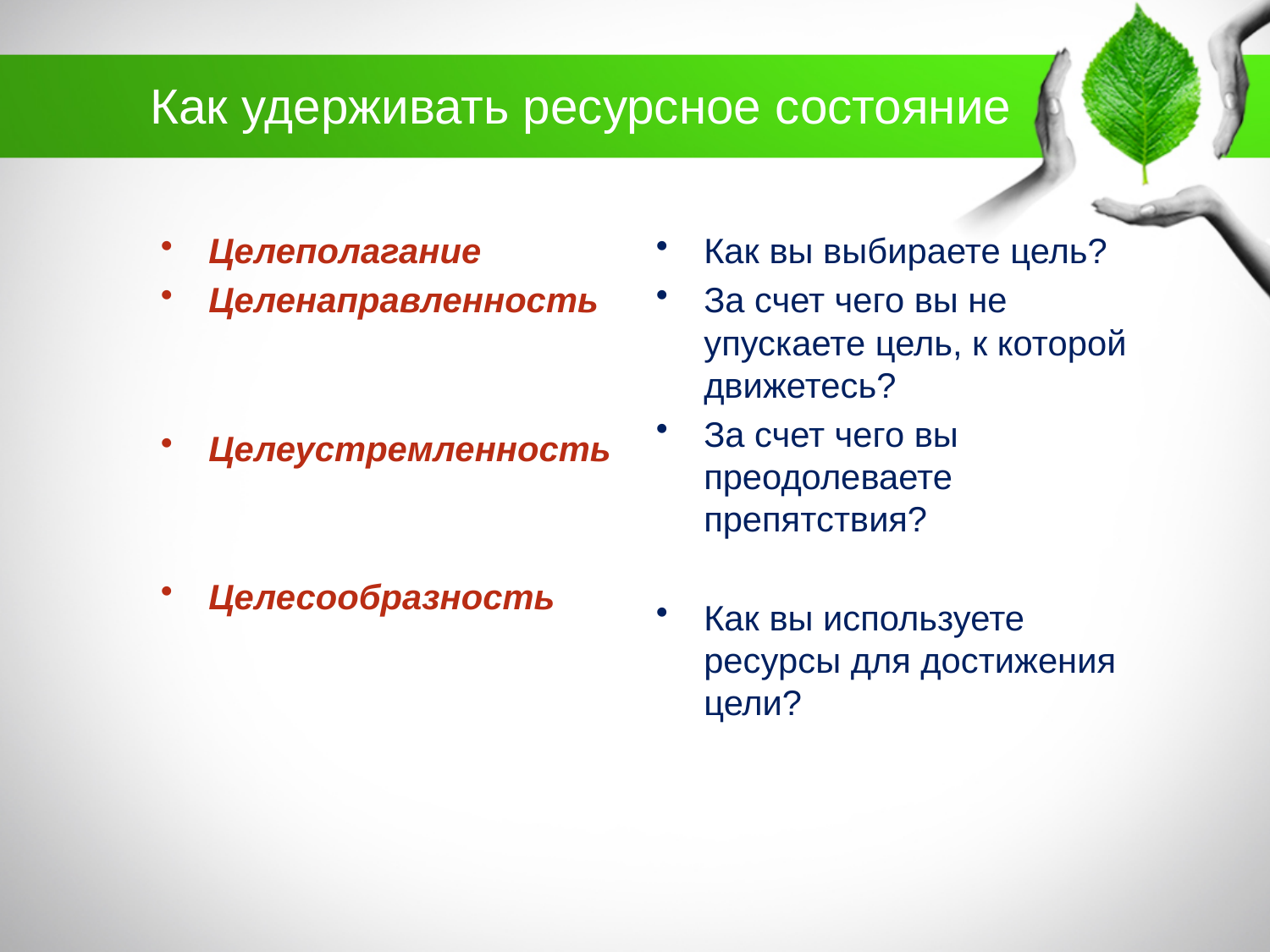

# Как удерживать ресурсное состояние
Целеполагание
Целенаправленность

Целеустремленность

Целесообразность

Как вы выбираете цель?
За счет чего вы не упускаете цель, к которой движетесь?
За счет чего вы преодолеваете препятствия?

Как вы используете ресурсы для достижения цели?